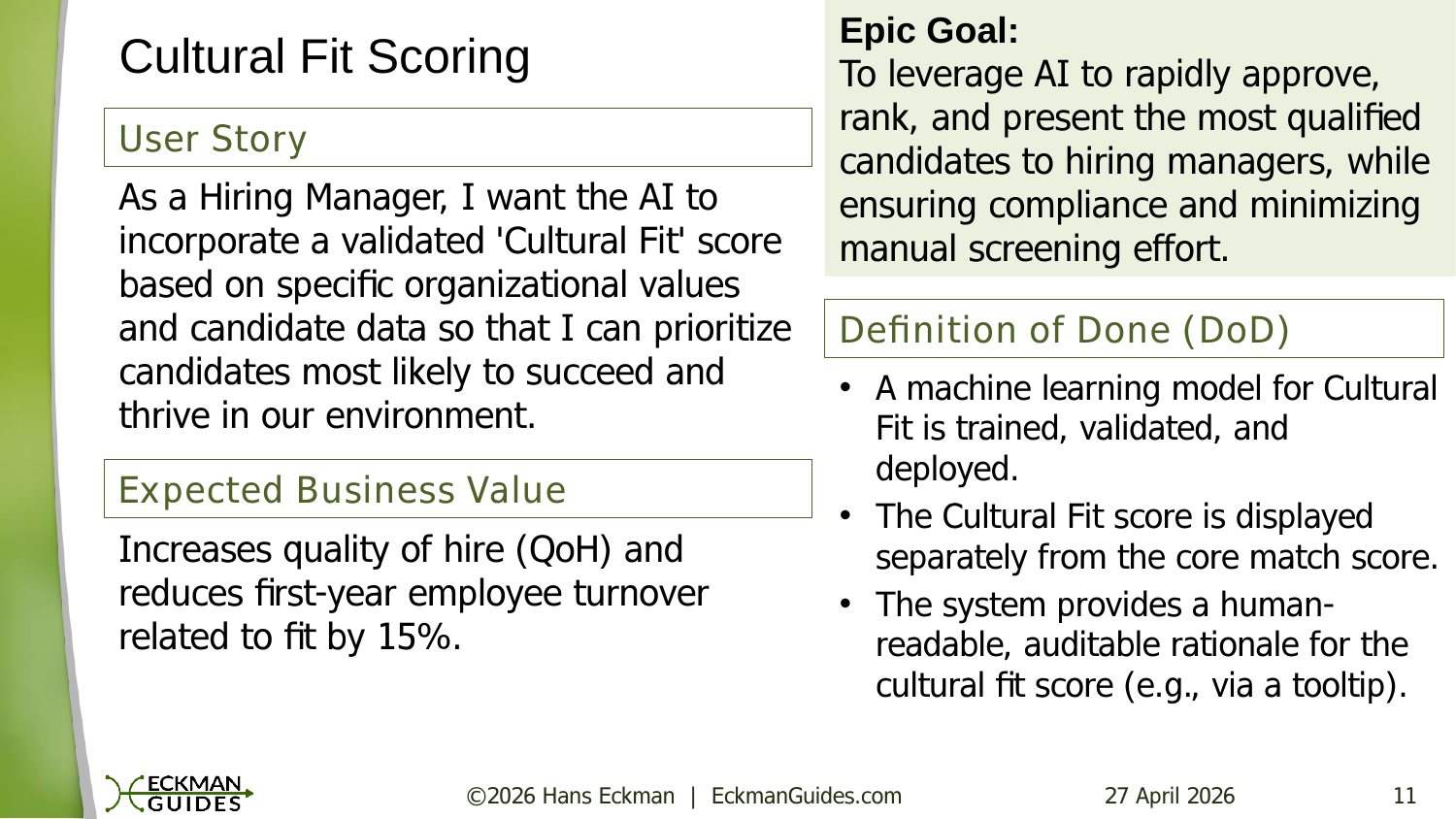

# Cultural Fit Scoring
As a Hiring Manager, I want the AI to incorporate a validated 'Cultural Fit' score based on specific organizational values and candidate data so that I can prioritize candidates most likely to succeed and thrive in our environment.
A machine learning model for Cultural Fit is trained, validated, and deployed.
The Cultural Fit score is displayed separately from the core match score.
The system provides a human-readable, auditable rationale for the cultural fit score (e.g., via a tooltip).
Increases quality of hire (QoH) and reduces first-year employee turnover related to fit by 15%.
©2026 Hans Eckman  |  EckmanGuides.com
27 April 2026
11